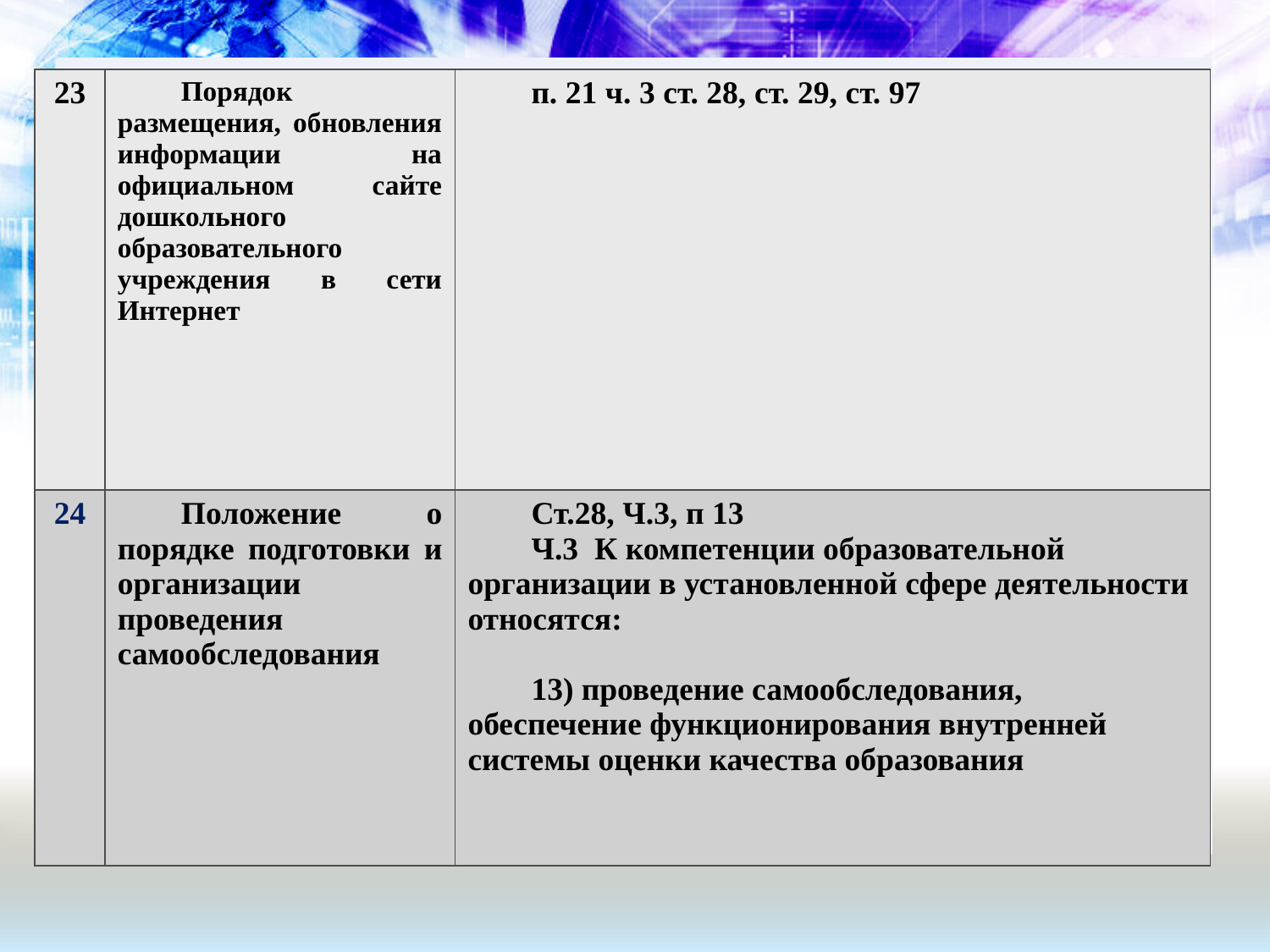

| 23 | Порядок размещения, обновления информации на официальном сайте дошкольного образовательного учреждения в сети Интернет | п. 21 ч. 3 ст. 28, ст. 29, ст. 97 |
| --- | --- | --- |
| 24 | Положение о порядке подготовки и организации проведения самообследования | Ст.28, Ч.3, п 13  Ч.3 К компетенции образовательной организации в установленной сфере деятельности относятся: 13) проведение самообследования, обеспечение функционирования внутренней системы оценки качества образования |